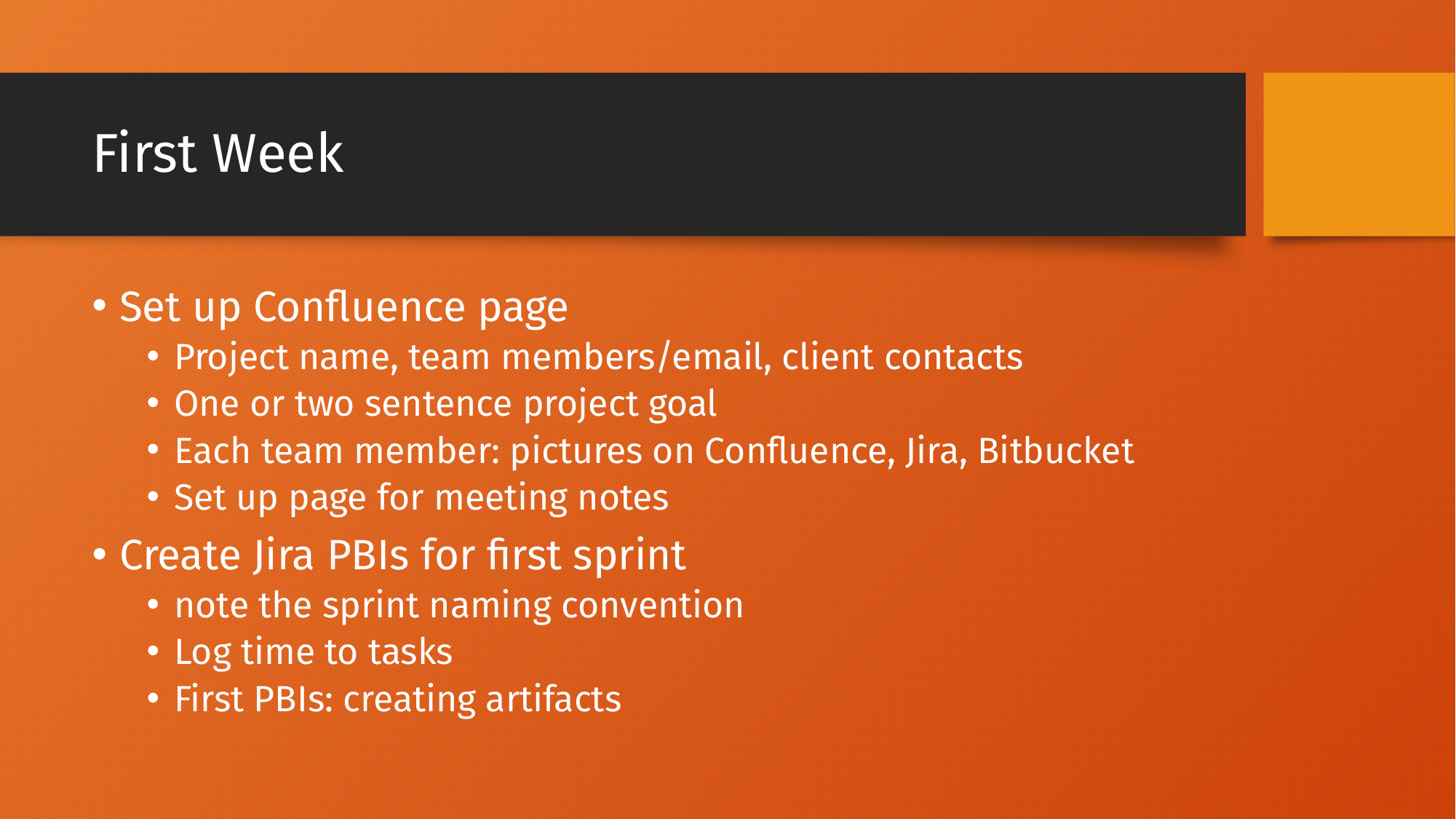

# First Week
Set up Confluence page
Project name, team members/email, client contacts
One or two sentence project goal
Each team member: pictures on Confluence, Jira, Bitbucket
Set up page for meeting notes
Create Jira PBIs for first sprint
note the sprint naming convention
Log time to tasks
First PBIs: creating artifacts